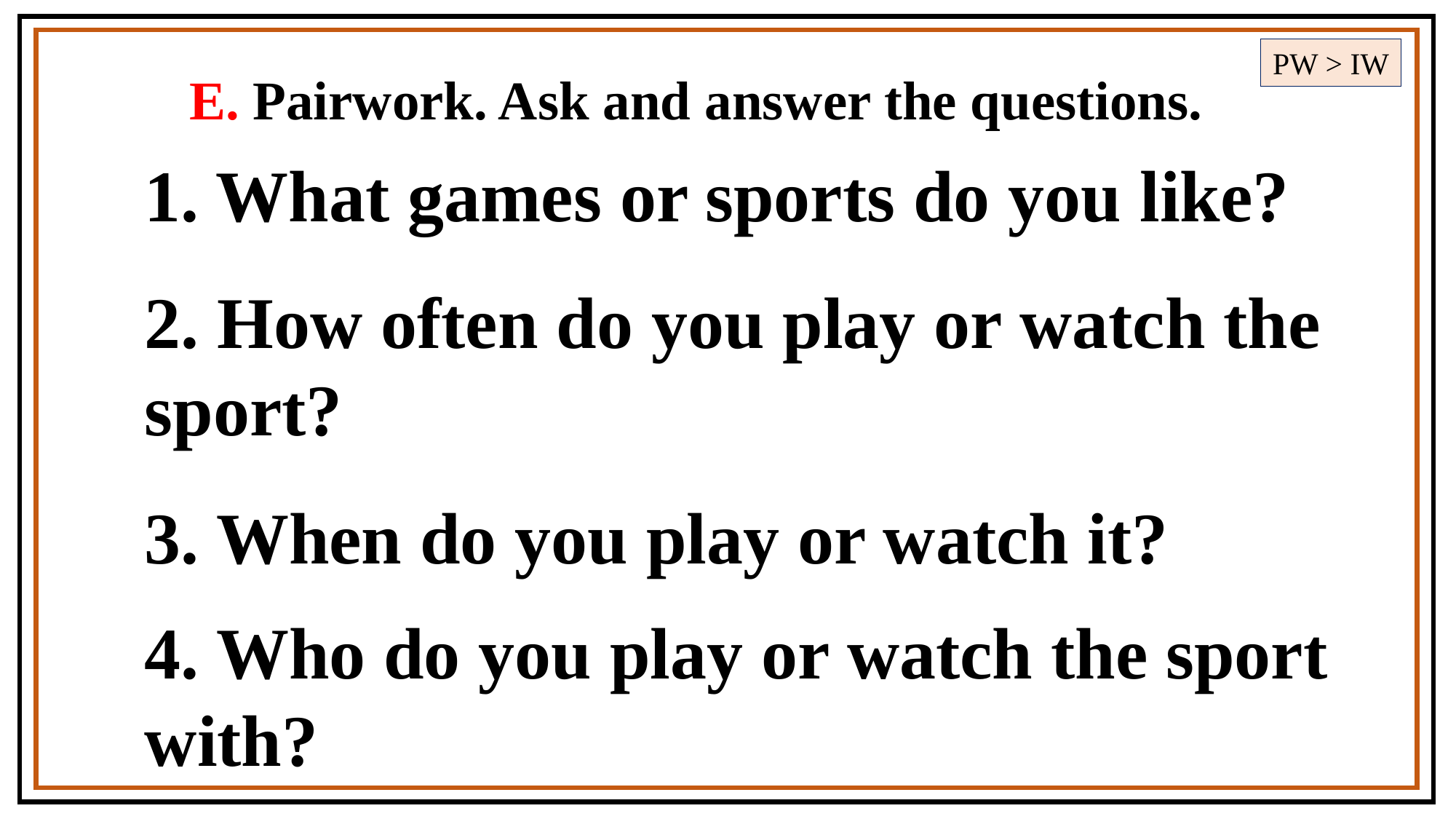

PW > IW
E. Pairwork. Ask and answer the questions.
1. What games or sports do you like?
2. How often do you play or watch the sport?
3. When do you play or watch it?
4. Who do you play or watch the sport with?